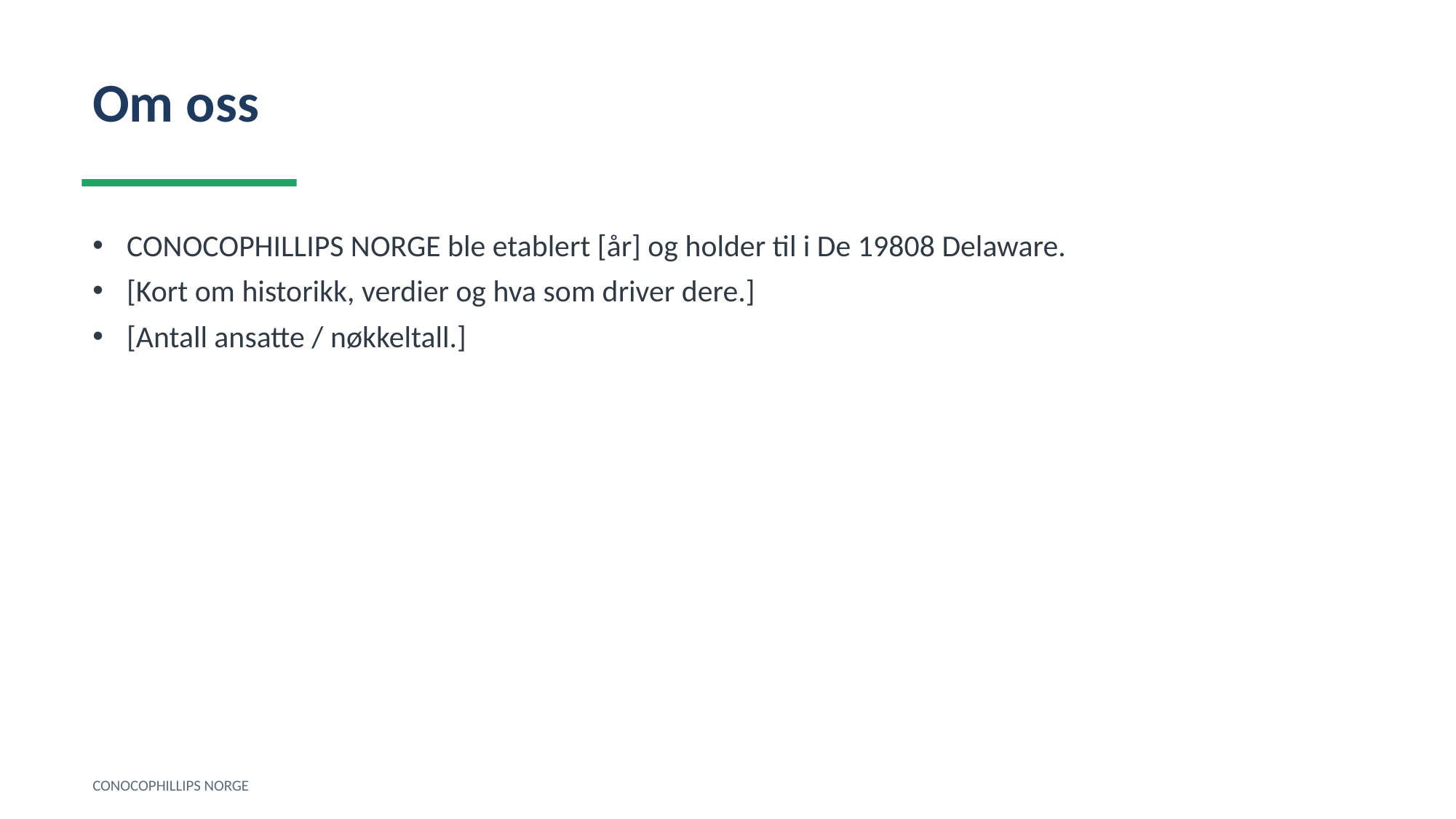

Om oss

CONOCOPHILLIPS NORGE ble etablert [år] og holder til i De 19808 Delaware.
[Kort om historikk, verdier og hva som driver dere.]
[Antall ansatte / nøkkeltall.]
CONOCOPHILLIPS NORGE